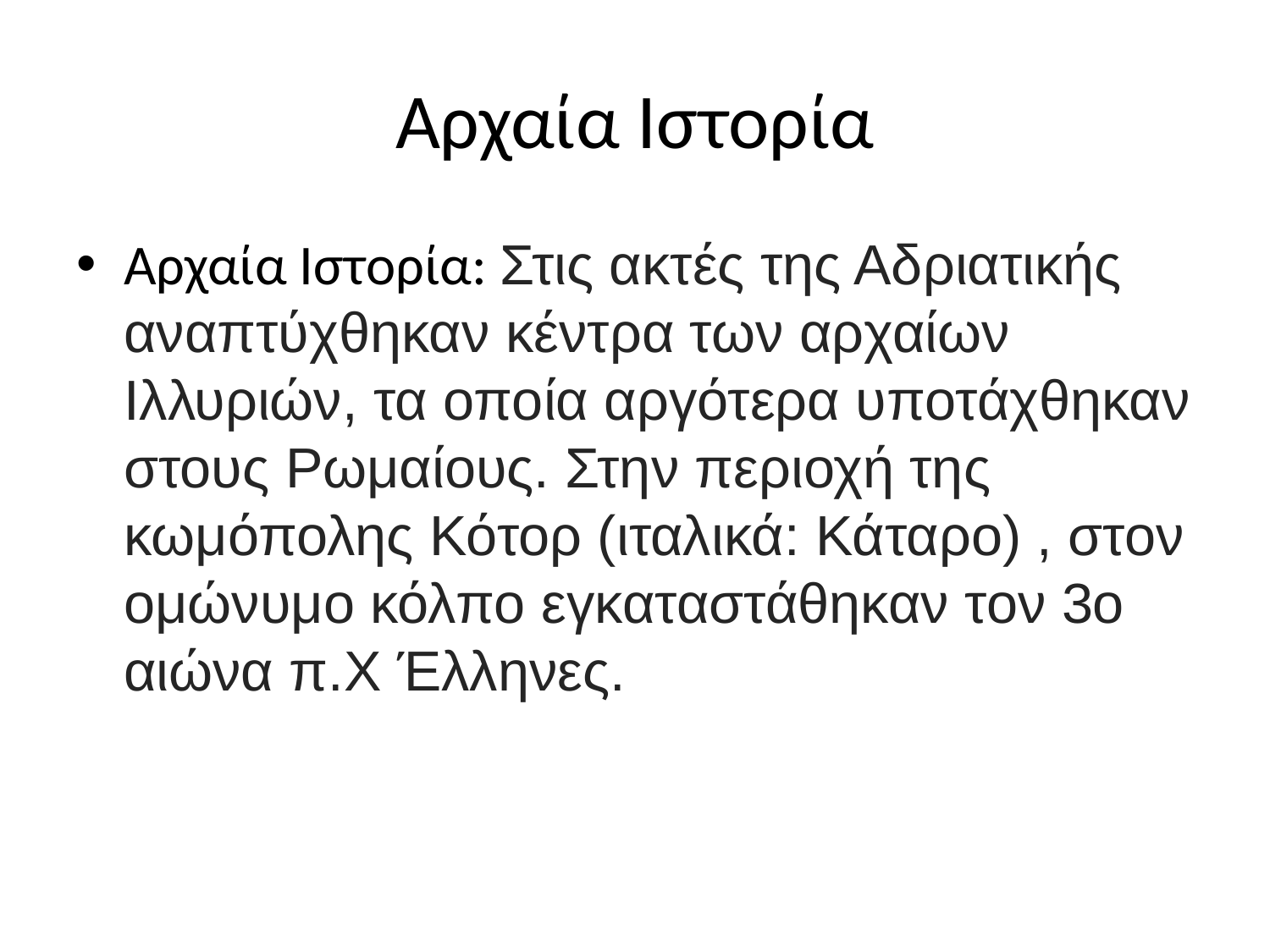

# Αρχαία Ιστορία
Αρχαία Ιστορία: Στις ακτές της Αδριατικής αναπτύχθηκαν κέντρα των αρχαίων Ιλλυριών, τα οποία αργότερα υποτάχθηκαν στους Ρωμαίους. Στην περιοχή της κωμόπολης Κότορ (ιταλικά: Κάταρο) , στον ομώνυμο κόλπο εγκαταστάθηκαν τον 3ο αιώνα π.Χ Έλληνες.